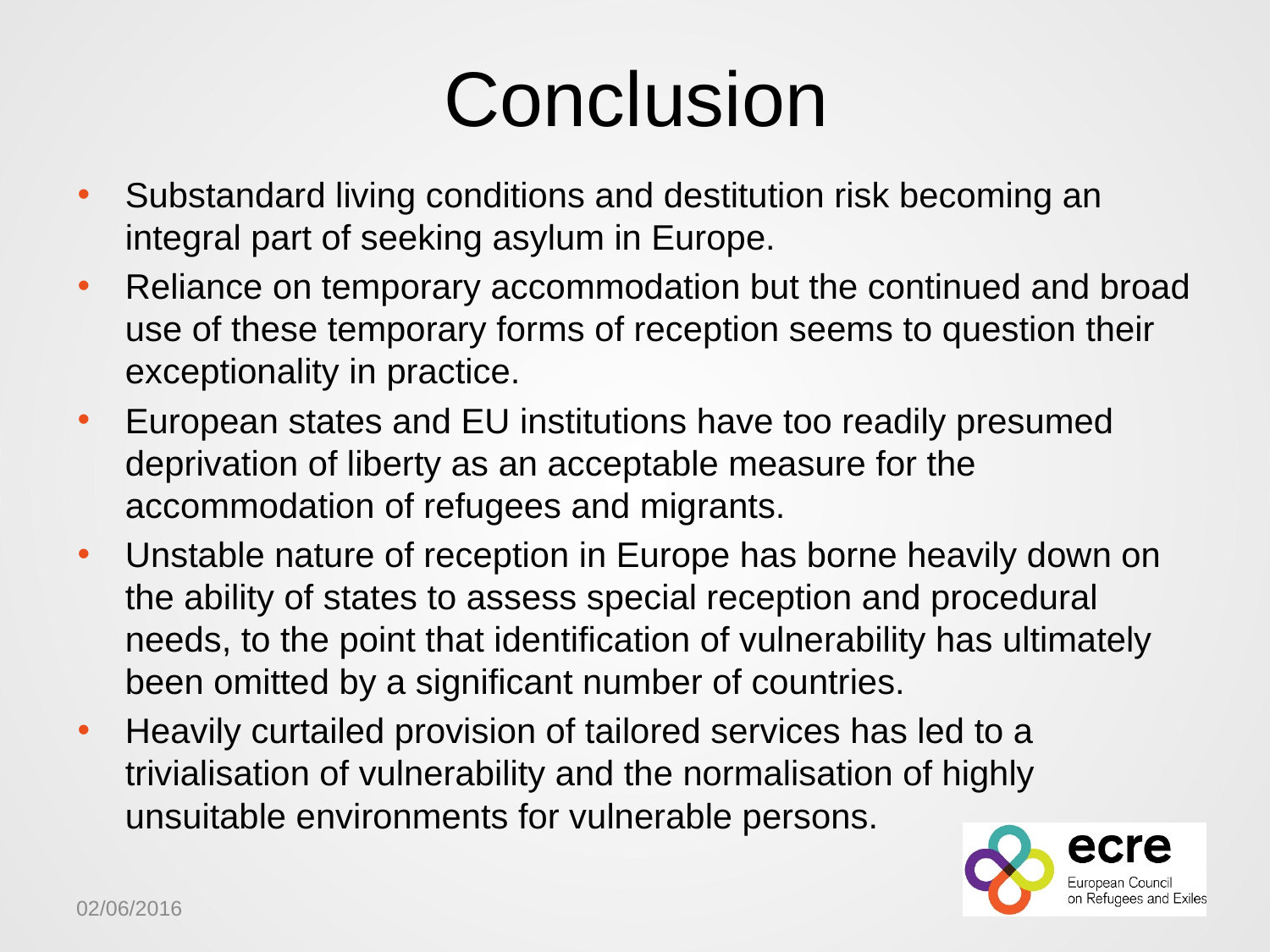

# Conclusion
Substandard living conditions and destitution risk becoming an integral part of seeking asylum in Europe.
Reliance on temporary accommodation but the continued and broad use of these temporary forms of reception seems to question their exceptionality in practice.
European states and EU institutions have too readily presumed deprivation of liberty as an acceptable measure for the accommodation of refugees and migrants.
Unstable nature of reception in Europe has borne heavily down on the ability of states to assess special reception and procedural needs, to the point that identification of vulnerability has ultimately been omitted by a significant number of countries.
Heavily curtailed provision of tailored services has led to a trivialisation of vulnerability and the normalisation of highly unsuitable environments for vulnerable persons.
02/06/2016